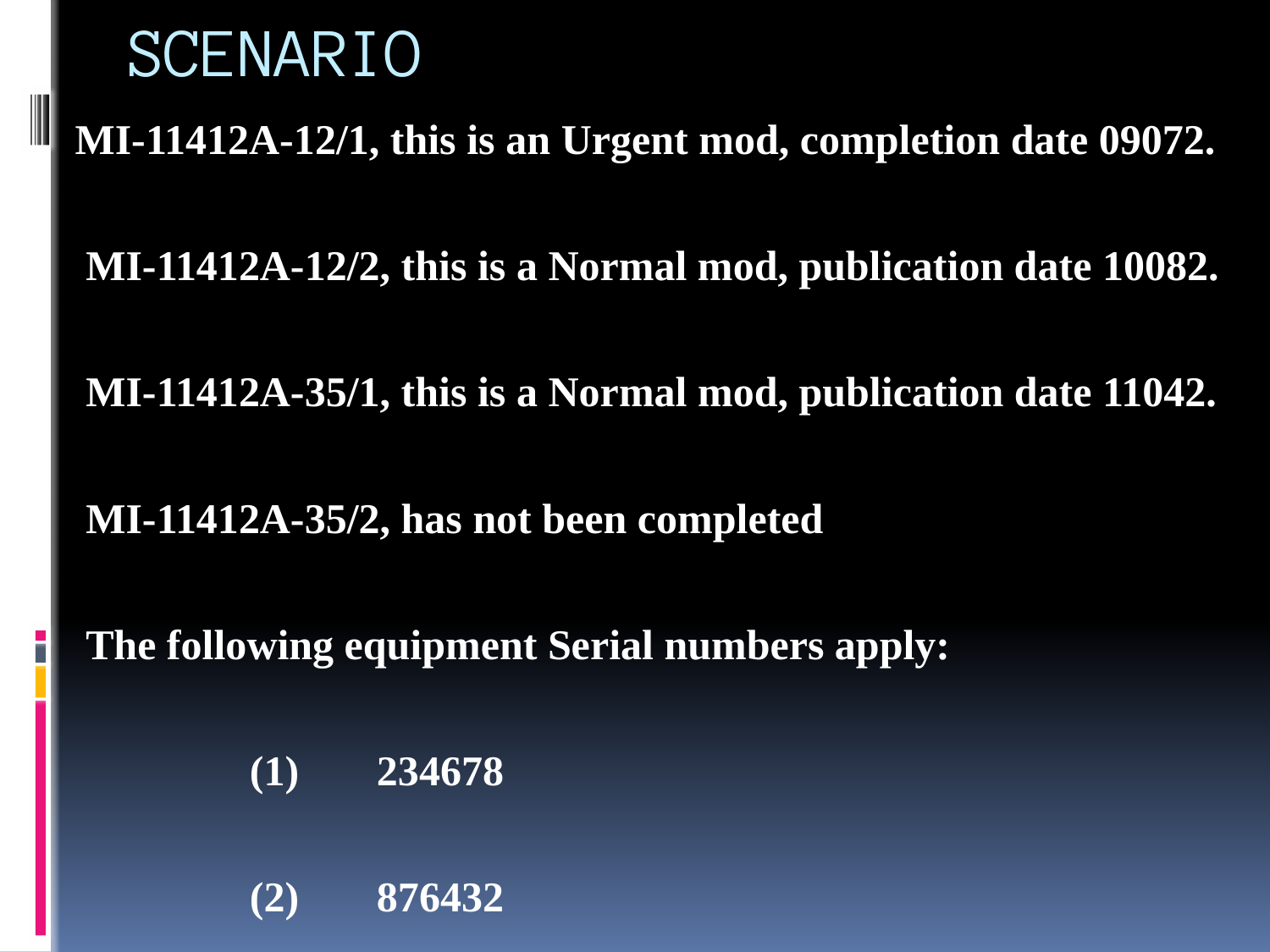

# SCENARIO
MI-11412A-12/1, this is an urgent mod, completion date 09072.

 MI-11412A-12/2, this is a Normal mod, publication date 10082.

 MI-11412A-35/1, this is a normal mod, publication date 11042.

 MI-11412A-35/2, has not been completed

 The following equipment Serial numbers apply:

		(1)	234678

		(2)	876432